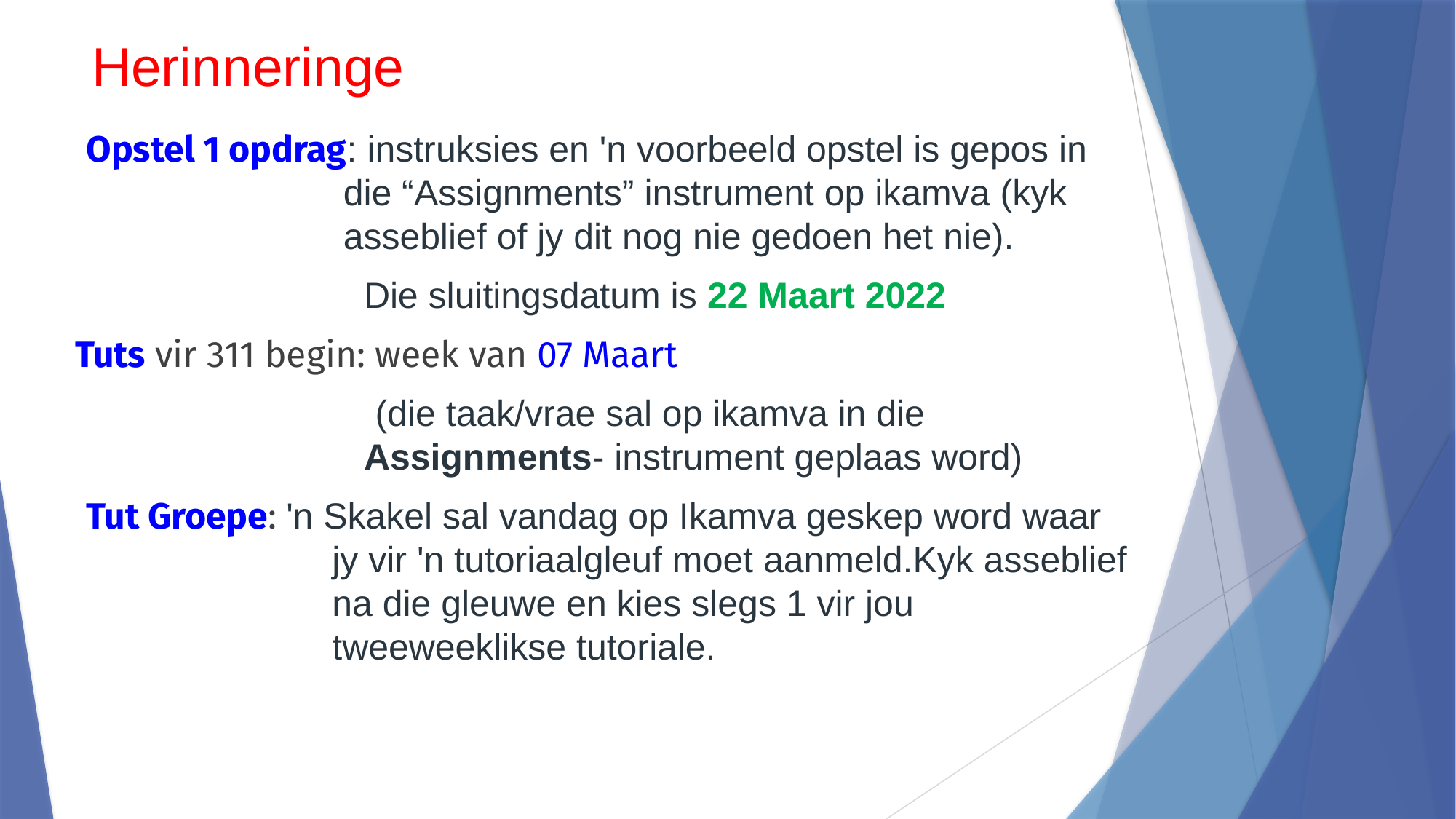

# Herinneringe
Opstel 1 opdrag: instruksies en 'n voorbeeld opstel is gepos in  die “Assignments” instrument op ikamva (kyk asseblief of jy dit nog nie gedoen het nie).
          Die sluitingsdatum is 22 Maart 2022
Tuts vir 311 begin: week van 07 Maart
(die taak/vrae sal op ikamva in die Assignments- instrument geplaas word)
Tut Groepe: 'n Skakel sal vandag op Ikamva geskep word waar jy vir 'n tutoriaalgleuf moet aanmeld.Kyk asseblief na die gleuwe en kies slegs 1 vir jou tweeweeklikse tutoriale.